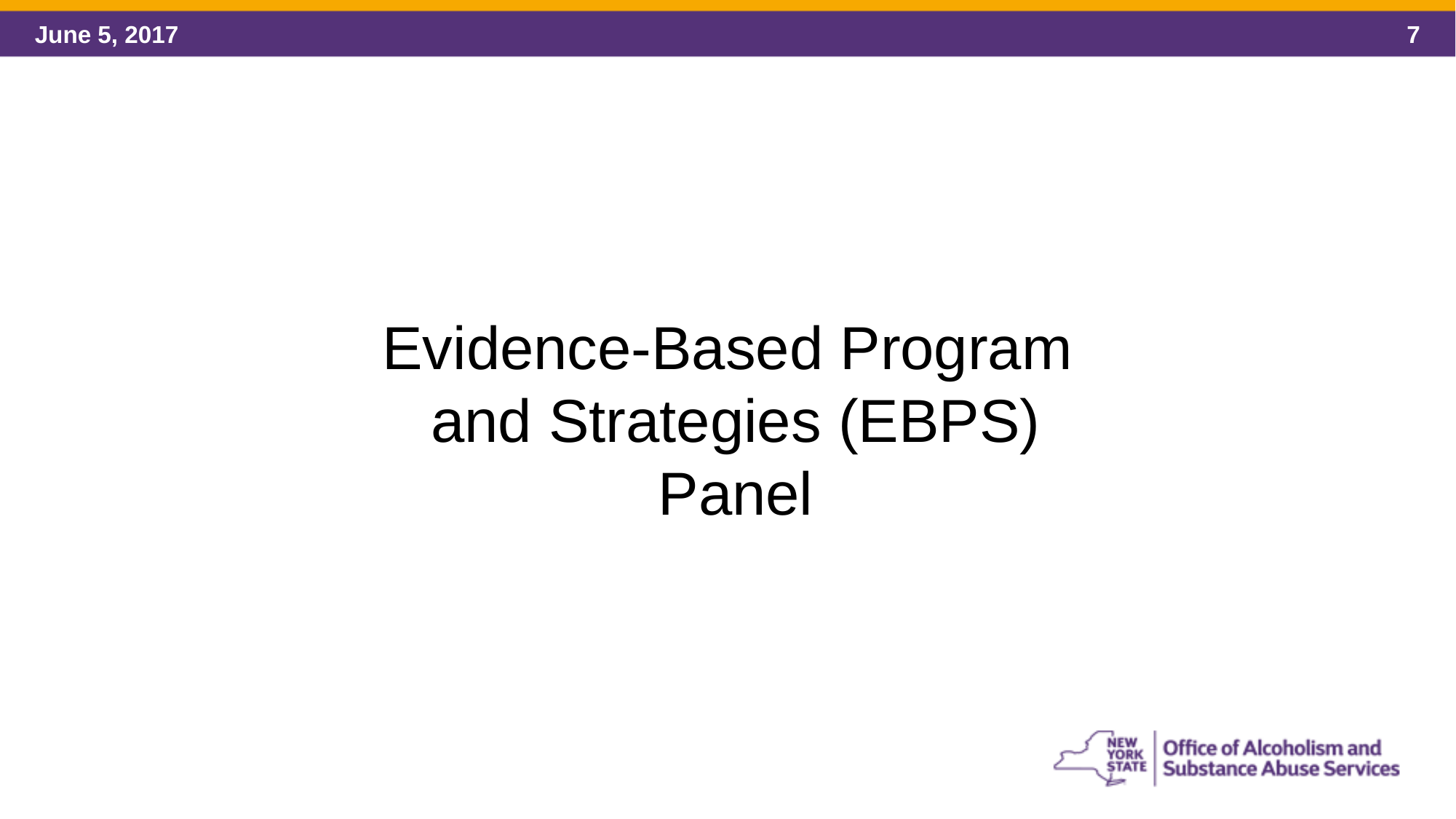

6/5/2017
7
Evidence-Based Program
and Strategies (EBPS)
Panel